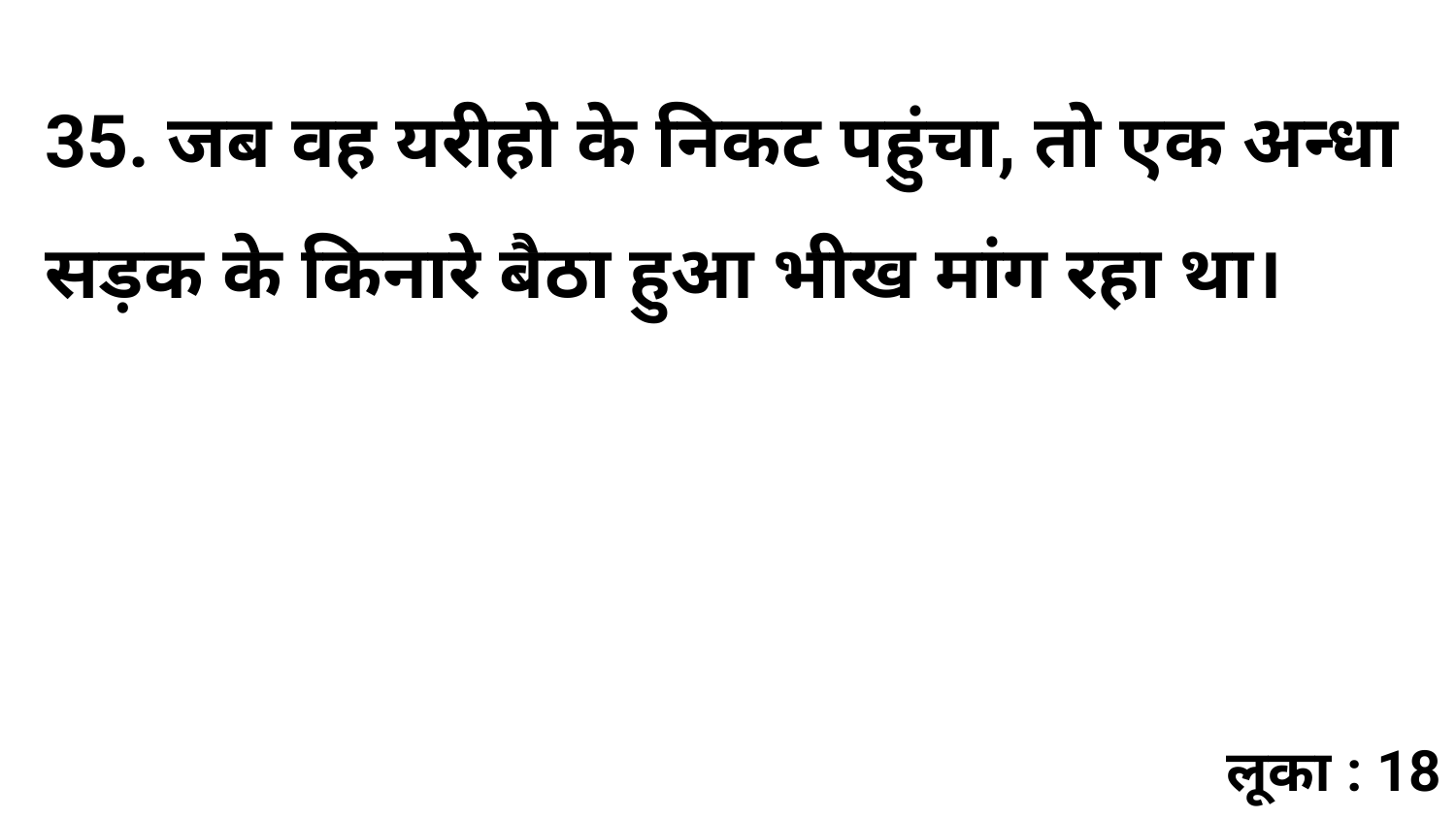

35. जब वह यरीहो के निकट पहुंचा, तो एक अन्धा सड़क के किनारे बैठा हुआ भीख मांग रहा था।
लूका : 18